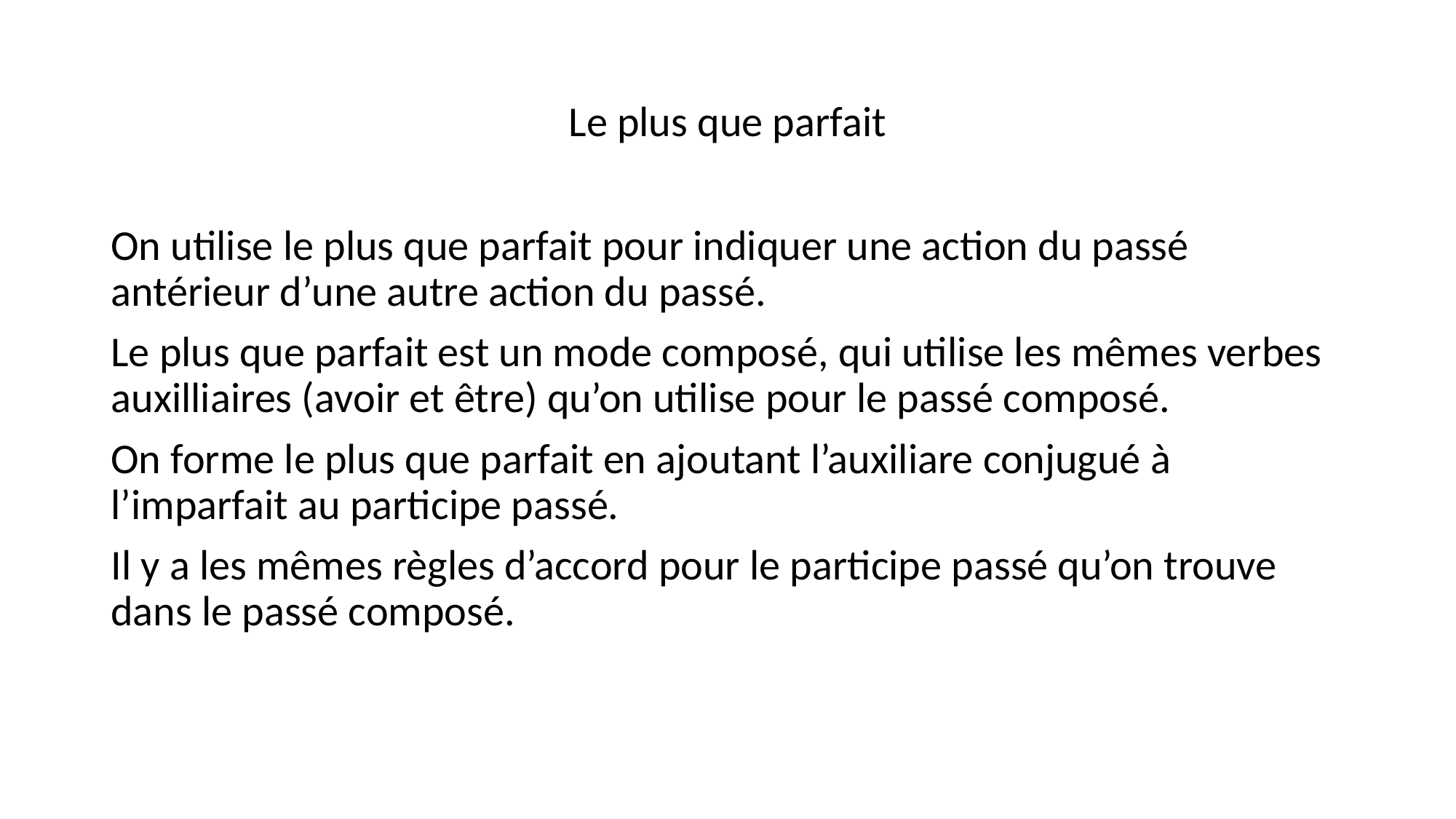

# Le plus que parfait
On utilise le plus que parfait pour indiquer une action du passé antérieur d’une autre action du passé.
Le plus que parfait est un mode composé, qui utilise les mêmes verbes auxilliaires (avoir et être) qu’on utilise pour le passé composé.
On forme le plus que parfait en ajoutant l’auxiliare conjugué à l’imparfait au participe passé.
Il y a les mêmes règles d’accord pour le participe passé qu’on trouve dans le passé composé.